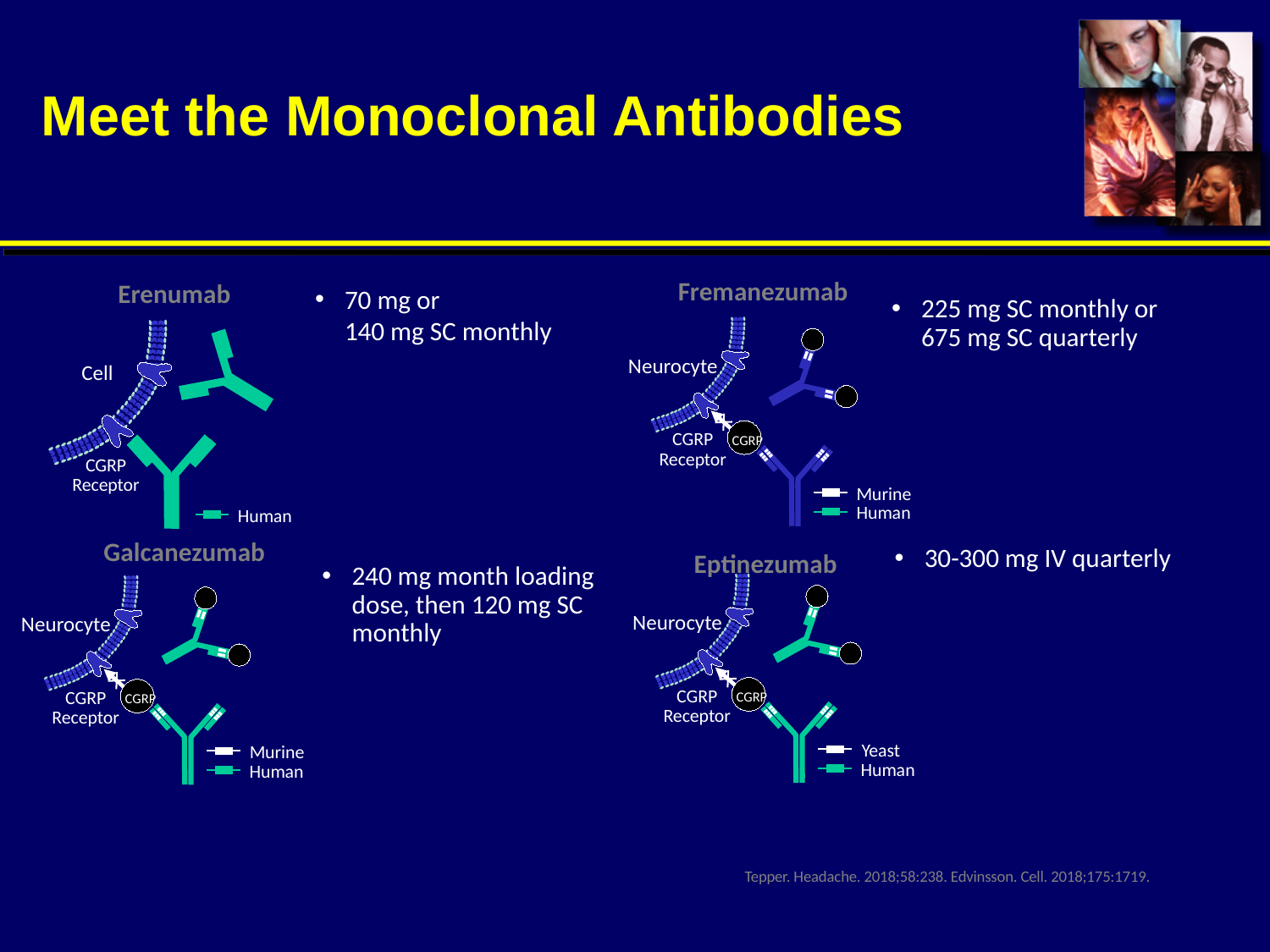

# Meet the Monoclonal Antibodies
Fremanezumab
Erenumab
70 mg or
140 mg SC monthly
225 mg SC monthly or
675 mg SC quarterly

Neurocyte
Cell

CGRP
CGRP
Receptor

CGRP
Receptor
Murine
Human
Human
Galcanezumab
30-300 mg IV quarterly
Eptinezumab
240 mg month loading dose, then 120 mg SC monthly

Neurocyte

CGRP
CGRP
Receptor

Yeast
Human

Neurocyte

CGRP
CGRP
Receptor

Murine
Human
Tepper. Headache. 2018;58:238. Edvinsson. Cell. 2018;175:1719.